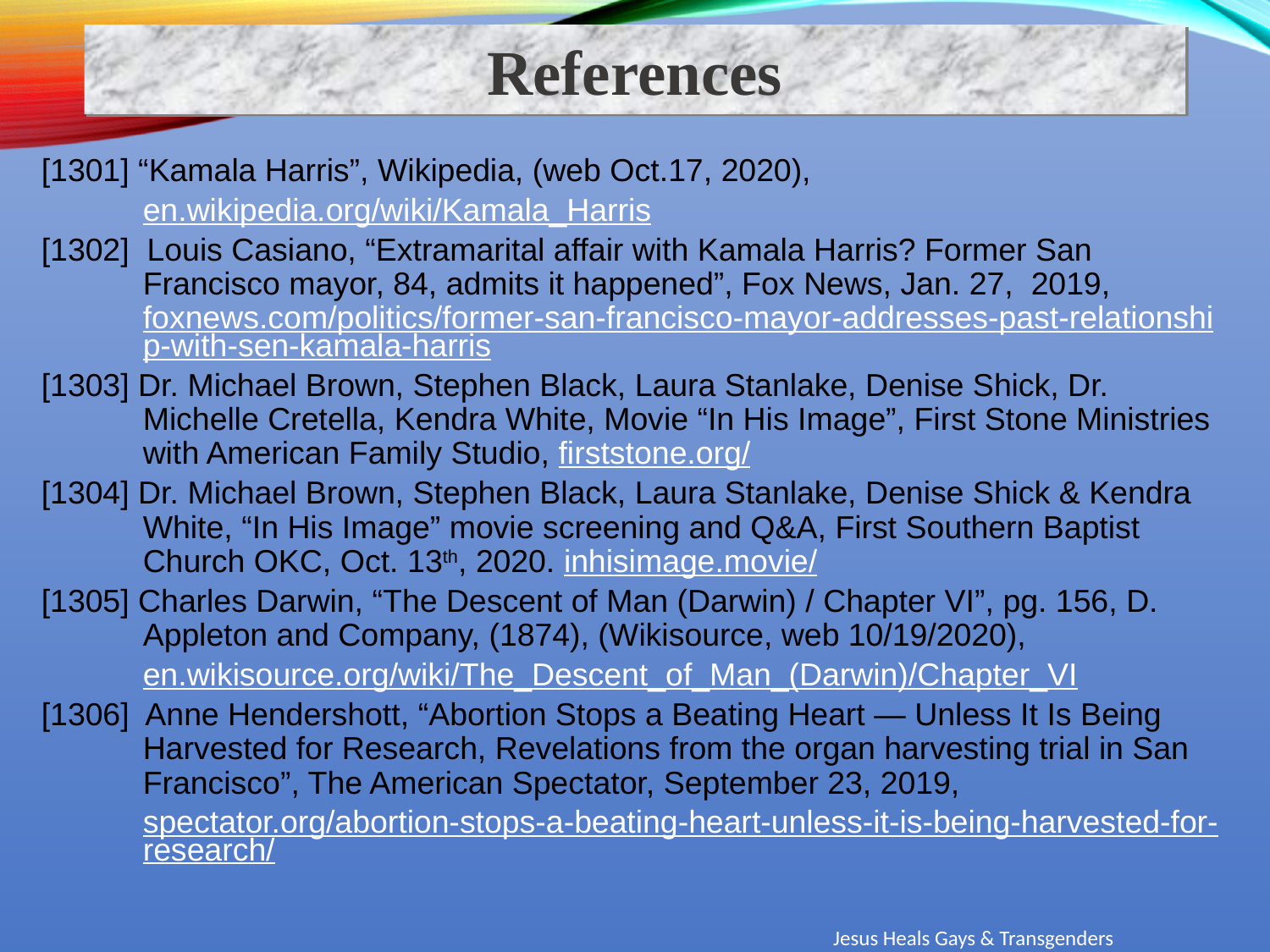

References
[1301] “Kamala Harris”, Wikipedia, (web Oct.17, 2020),
en.wikipedia.org/wiki/Kamala_Harris
[1302]  Louis Casiano, “Extramarital affair with Kamala Harris? Former San Francisco mayor, 84, admits it happened”, Fox News, Jan. 27,  2019, foxnews.com/politics/former-san-francisco-mayor-addresses-past-relationship-with-sen-kamala-harris
[1303] Dr. Michael Brown, Stephen Black, Laura Stanlake, Denise Shick, Dr. Michelle Cretella, Kendra White, Movie “In His Image”, First Stone Ministries with American Family Studio, firststone.org/
[1304] Dr. Michael Brown, Stephen Black, Laura Stanlake, Denise Shick & Kendra White, “In His Image” movie screening and Q&A, First Southern Baptist Church OKC, Oct. 13th, 2020. inhisimage.movie/
[1305] Charles Darwin, “The Descent of Man (Darwin) / Chapter VI”, pg. 156, D. Appleton and Company, (1874), (Wikisource, web 10/19/2020),
en.wikisource.org/wiki/The_Descent_of_Man_(Darwin)/Chapter_VI
[1306]  Anne Hendershott, “Abortion Stops a Beating Heart — Unless It Is Being Harvested for Research, Revelations from the organ harvesting trial in San Francisco”, The American Spectator, September 23, 2019,
spectator.org/abortion-stops-a-beating-heart-unless-it-is-being-harvested-for-research/

Jesus Heals Gays & Transgenders